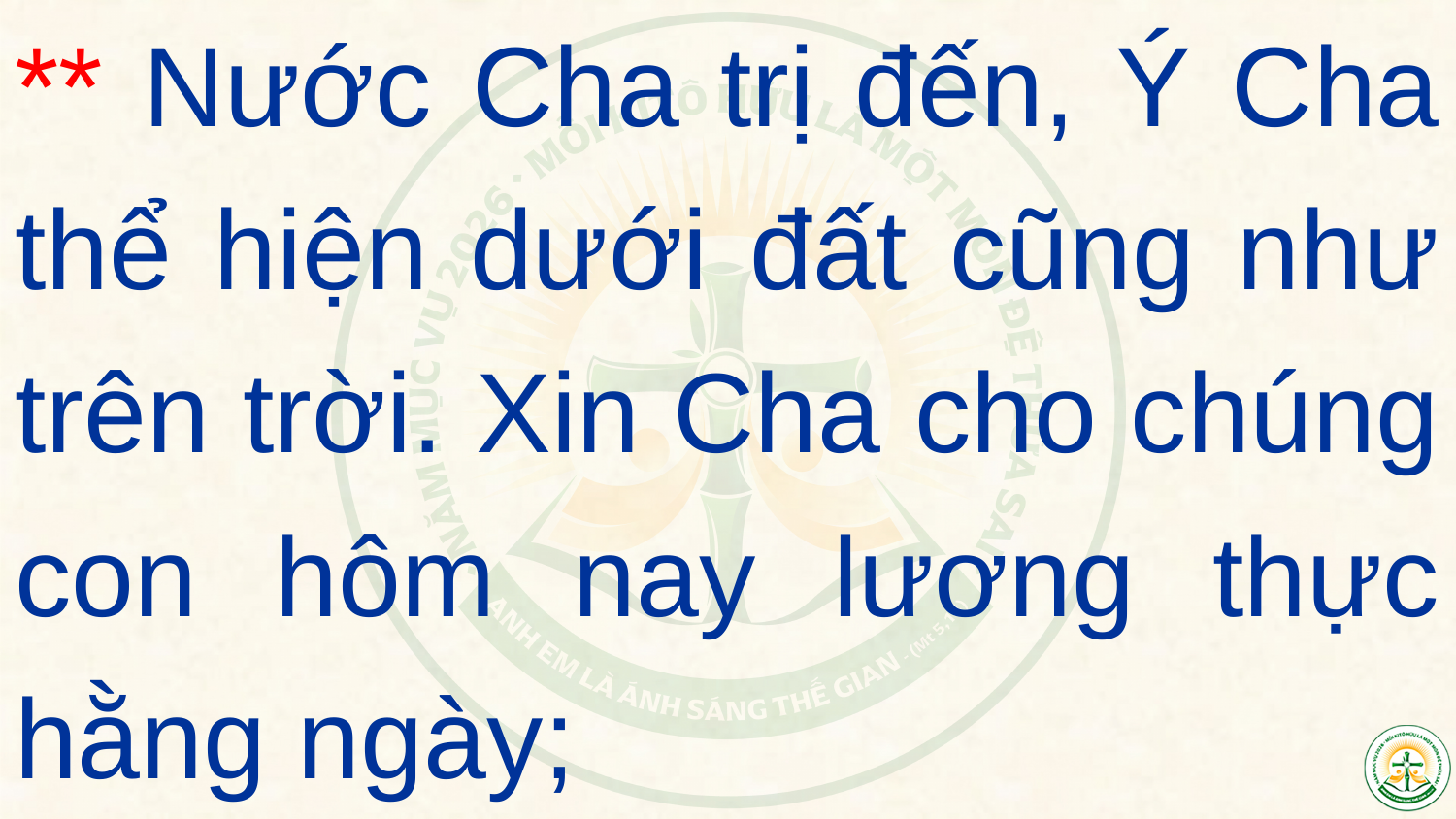

# ** Nước Cha trị đến, Ý Cha thể hiện dưới đất cũng như trên trời. Xin Cha cho chúng con hôm nay lương thực hằng ngày;